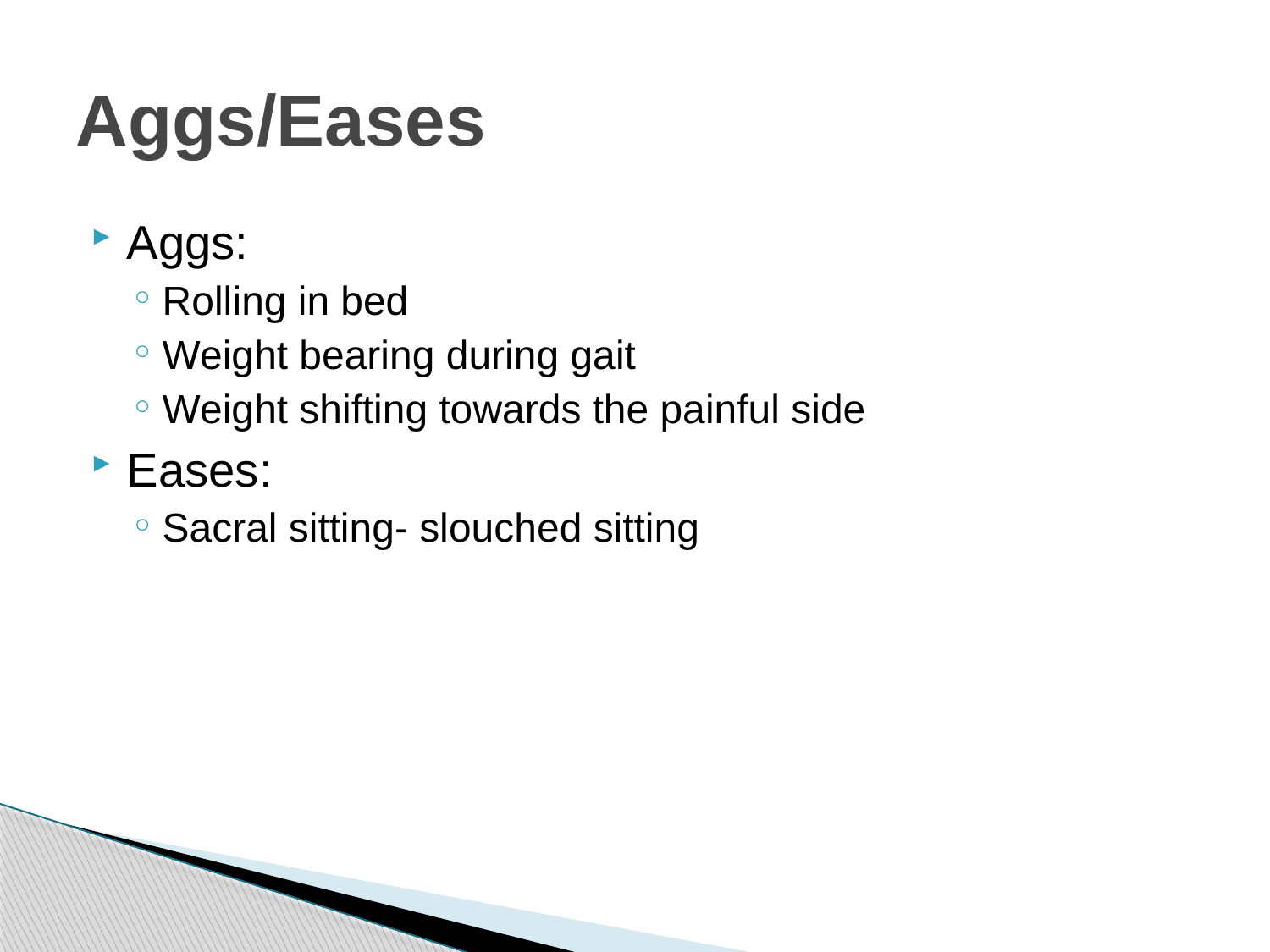

# Aggs/Eases
Aggs:
Rolling in bed
Weight bearing during gait
Weight shifting towards the painful side
Eases:
Sacral sitting- slouched sitting